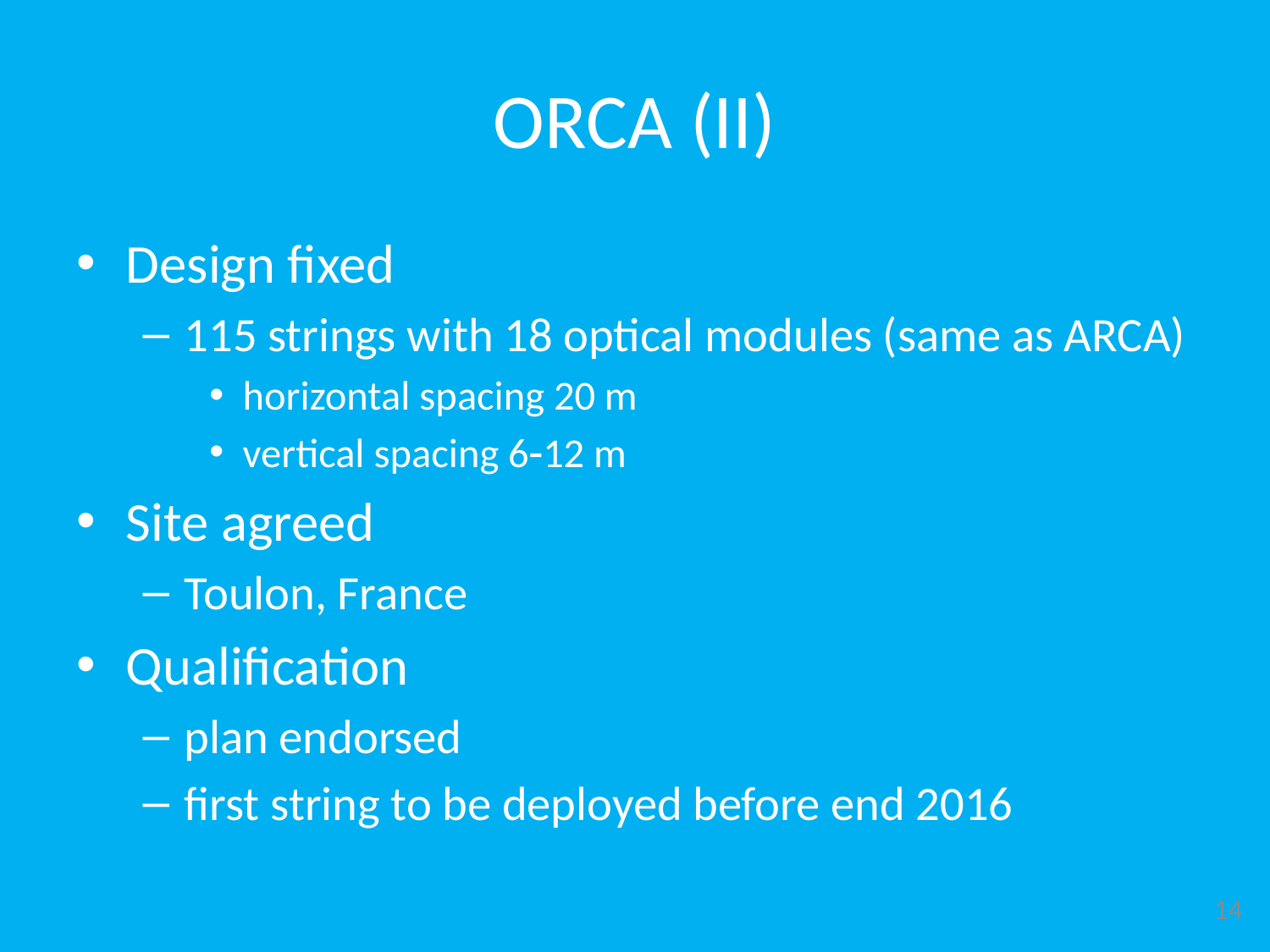

# ORCA (II)
Design fixed
115 strings with 18 optical modules (same as ARCA)
horizontal spacing 20 m
vertical spacing 6−12 m
Site agreed
Toulon, France
Qualification
plan endorsed
first string to be deployed before end 2016
14